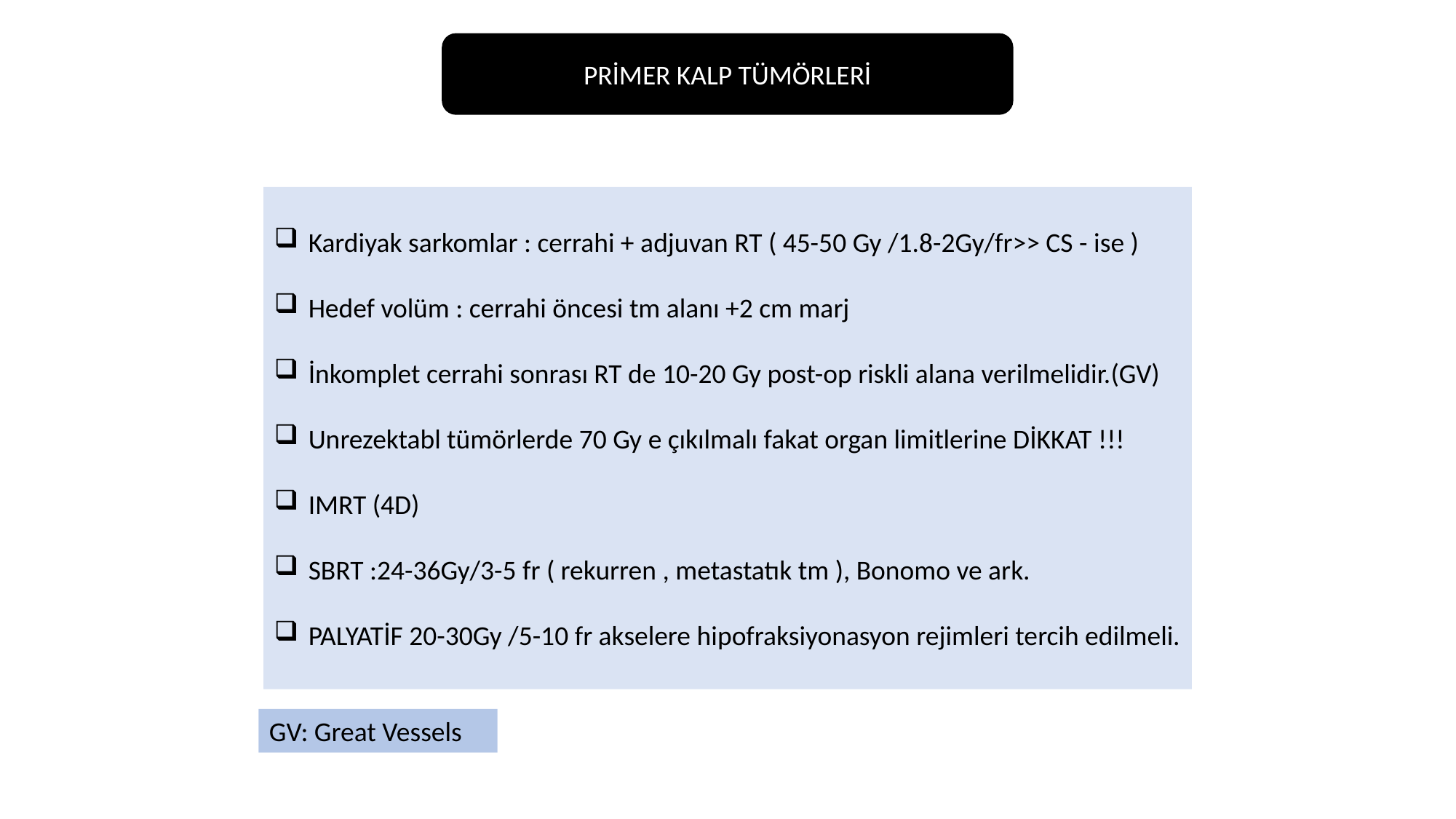

PRİMER KALP TÜMÖRLERİ
Kardiyak sarkomlar : cerrahi + adjuvan RT ( 45-50 Gy /1.8-2Gy/fr>> CS - ise )
Hedef volüm : cerrahi öncesi tm alanı +2 cm marj
İnkomplet cerrahi sonrası RT de 10-20 Gy post-op riskli alana verilmelidir.(GV)
Unrezektabl tümörlerde 70 Gy e çıkılmalı fakat organ limitlerine DİKKAT !!!
IMRT (4D)
SBRT :24-36Gy/3-5 fr ( rekurren , metastatık tm ), Bonomo ve ark.
PALYATİF 20-30Gy /5-10 fr akselere hipofraksiyonasyon rejimleri tercih edilmeli.

GV: Great Vessels